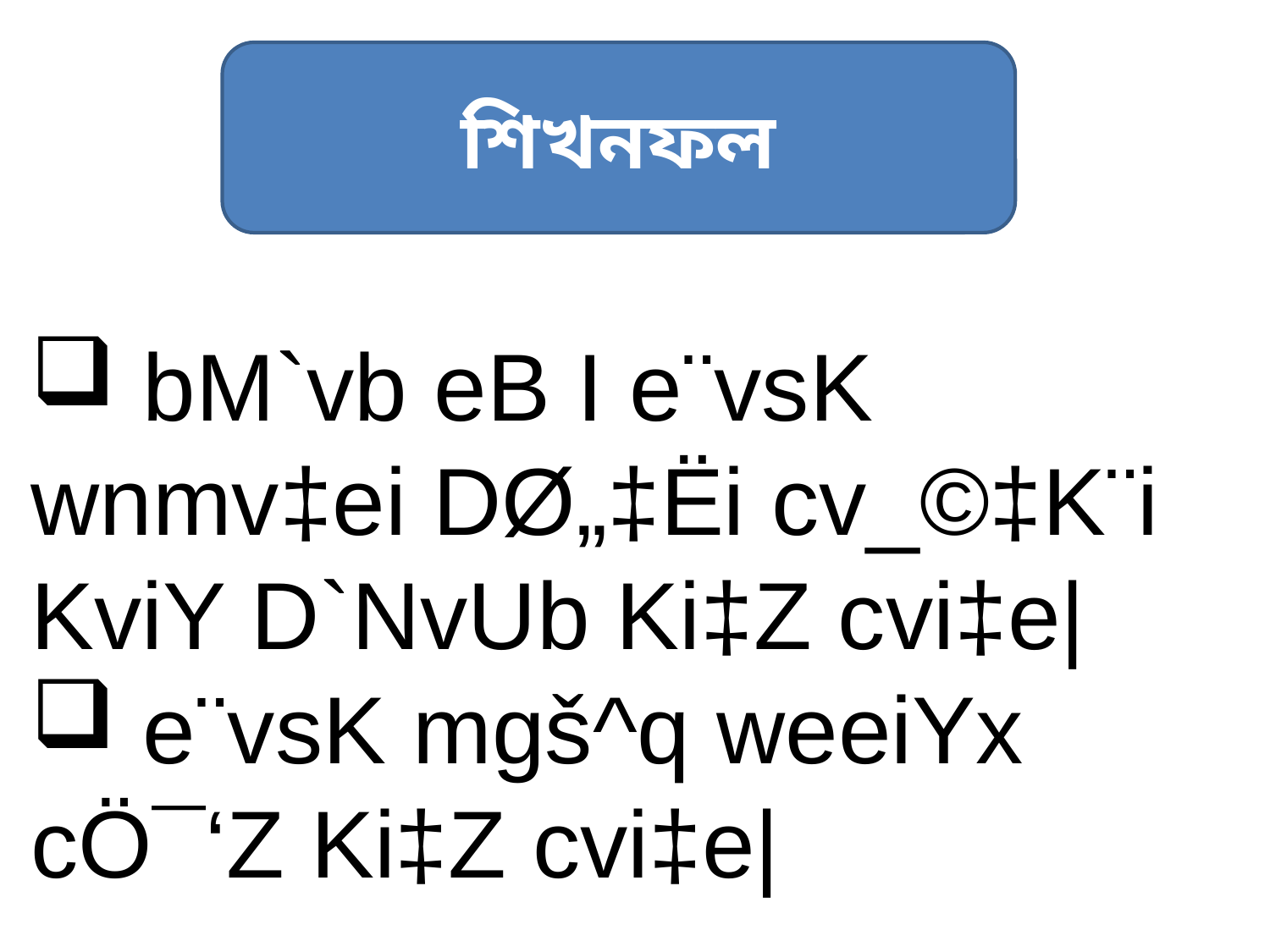

শিখনফল

 bM`vb eB I e¨vsK wnmv‡ei DØ„‡Ëi cv_©‡K¨i KviY D`NvUb Ki‡Z cvi‡e|
 e¨vsK mgš^q weeiYx cÖ¯‘Z Ki‡Z cvi‡e|